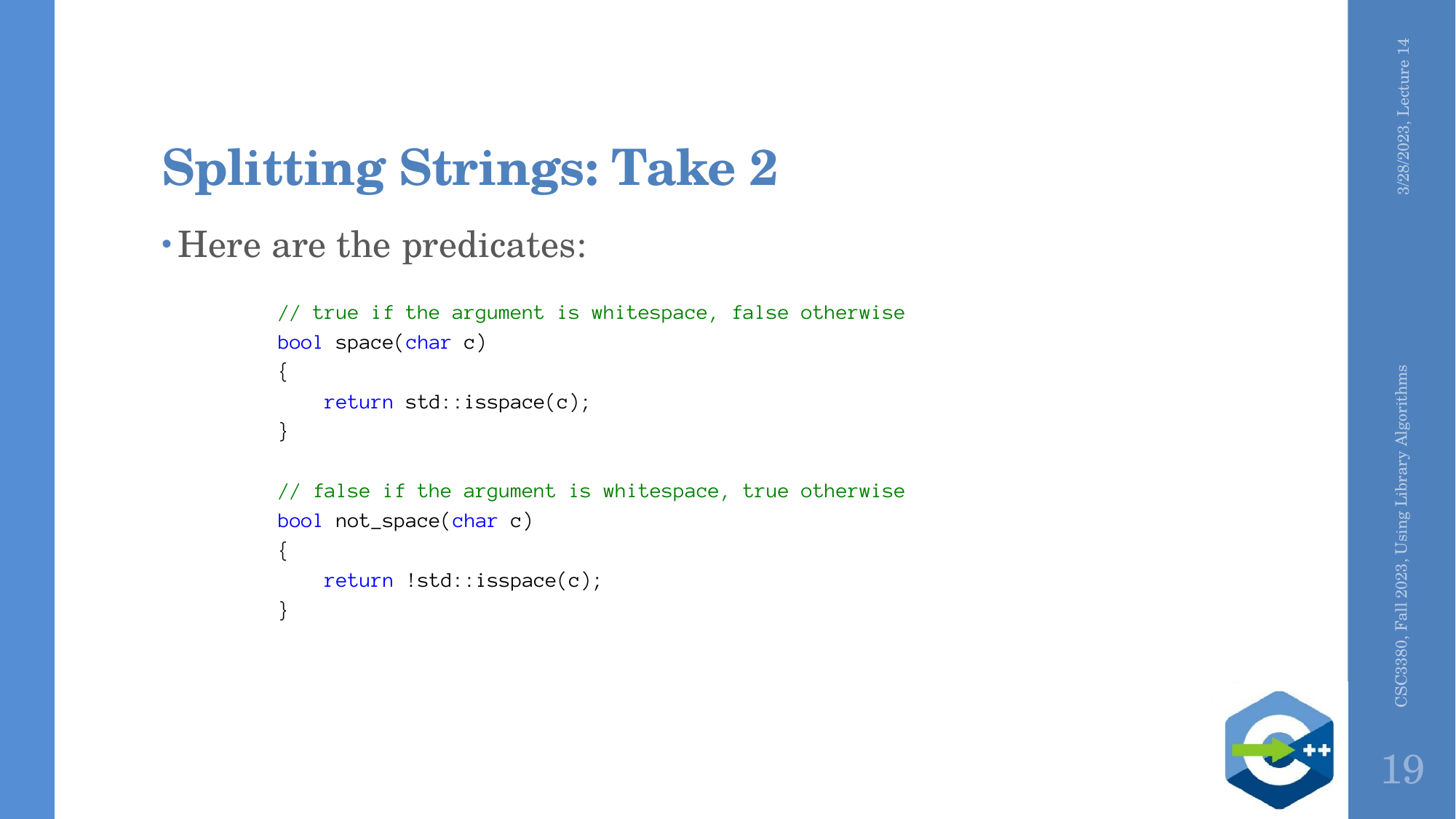

# Splitting Strings: Take 2
3/28/2023, Lecture 14
Here are the predicates:

// true if the argument is whitespace, false otherwise
bool space(char c)
{
    return std::isspace(c);
}

// false if the argument is whitespace, true otherwise
bool not_space(char c)
{
    return !std::isspace(c);
}

CSC3380, Fall 2023, Using Library Algorithms
19